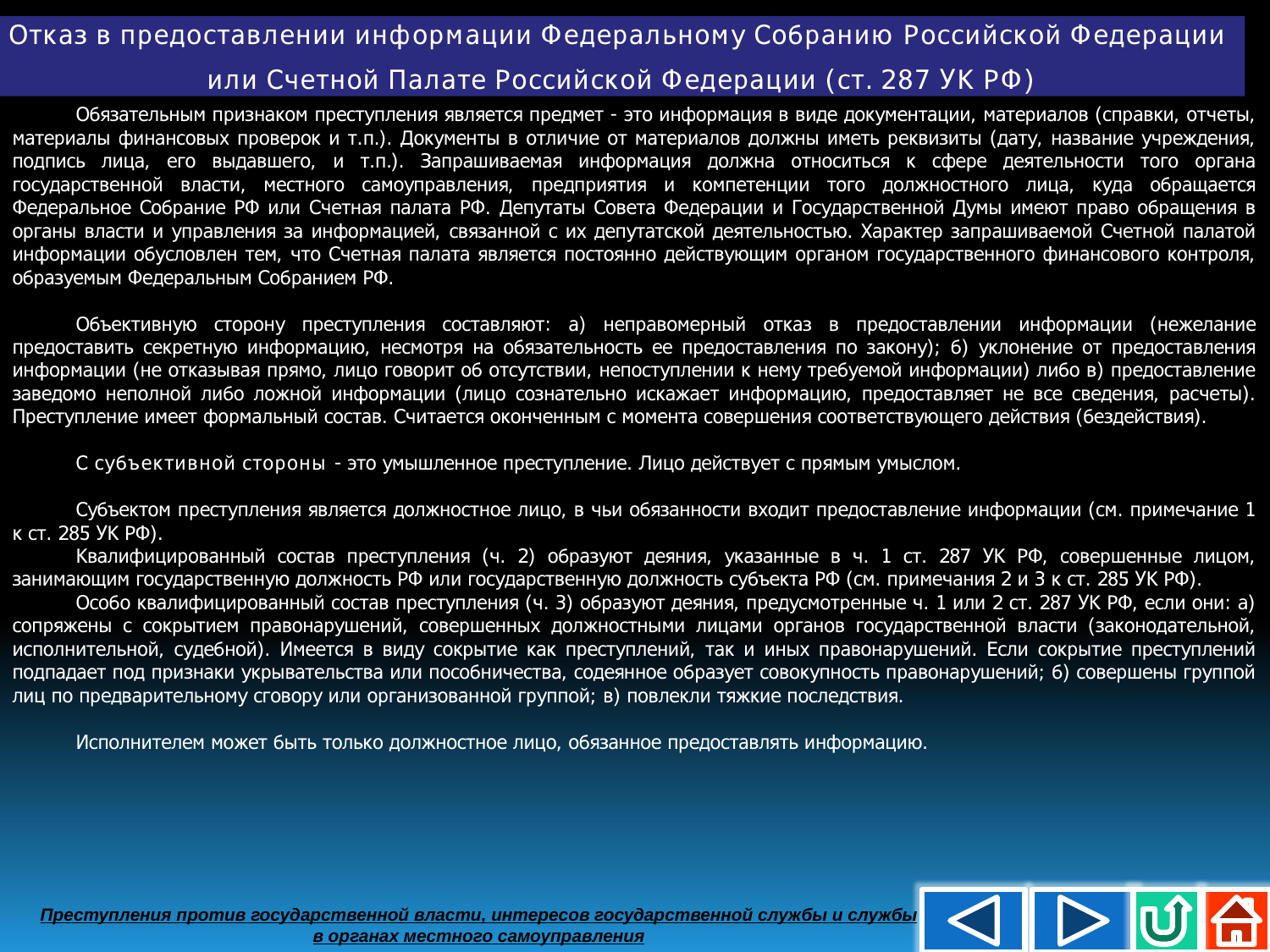

Отказ в предоставлении информации Федеральному Собранию Российской Федерации
или Счетной Палате Российской Федерации (ст. 287 УК РФ)
Обязательным признаком преступления является предмет - это информация в виде документации, материалов (справки, отчеты, материалы финансовых проверок и т.п.). Документы в отличие от материалов должны иметь реквизиты (дату, название учреждения, подпись лица, его выдавшего, и т.п.). Запрашиваемая информация должна относиться к сфере деятельности того органа государственной власти, местного самоуправления, предприятия и компетенции того должностного лица, куда обращается Федеральное Собрание РФ или Счетная палата РФ. Депутаты Совета Федерации и Государственной Думы имеют право обращения в органы власти и управления за информацией, связанной с их депутатской деятельностью. Характер запрашиваемой Счетной палатой информации обусловлен тем, что Счетная палата является постоянно действующим органом государственного финансового контроля, образуемым Федеральным Собранием РФ.

Объективную сторону преступления составляют: а) неправомерный отказ в предоставлении информации (нежелание предоставить секретную информацию, несмотря на обязательность ее предоставления по закону); б) уклонение от предоставления информации (не отказывая прямо, лицо говорит об отсутствии, непоступлении к нему требуемой информации) либо в) предоставление заведомо неполной либо ложной информации (лицо сознательно искажает информацию, предоставляет не все сведения, расчеты). Преступление имеет формальный состав. Считается оконченным с момента совершения соответствующего действия (бездействия).

С субъективной стороны - это умышленное преступление. Лицо действует с прямым умыслом.

Субъектом преступления является должностное лицо, в чьи обязанности входит предоставление информации (см. примечание 1 к ст. 285 УК РФ).
Квалифицированный состав преступления (ч. 2) образуют деяния, указанные в ч. 1 ст. 287 УК РФ, совершенные лицом, занимающим государственную должность РФ или государственную должность субъекта РФ (см. примечания 2 и 3 к ст. 285 УК РФ).
Особо квалифицированный состав преступления (ч. 3) образуют деяния, предусмотренные ч. 1 или 2 ст. 287 УК РФ, если они: а) сопряжены с сокрытием правонарушений, совершенных должностными лицами органов государственной власти (законодательной, исполнительной, судебной). Имеется в виду сокрытие как преступлений, так и иных правонарушений. Если сокрытие преступлений подпадает под признаки укрывательства или пособничества, содеянное образует совокупность правонарушений; б) совершены группой лиц по предварительному сговору или организованной группой; в) повлекли тяжкие последствия.

Исполнителем может быть только должностное лицо, обязанное предоставлять информацию.

Преступления против государственной власти, интересов государственной службы и службы в органах местного самоуправления